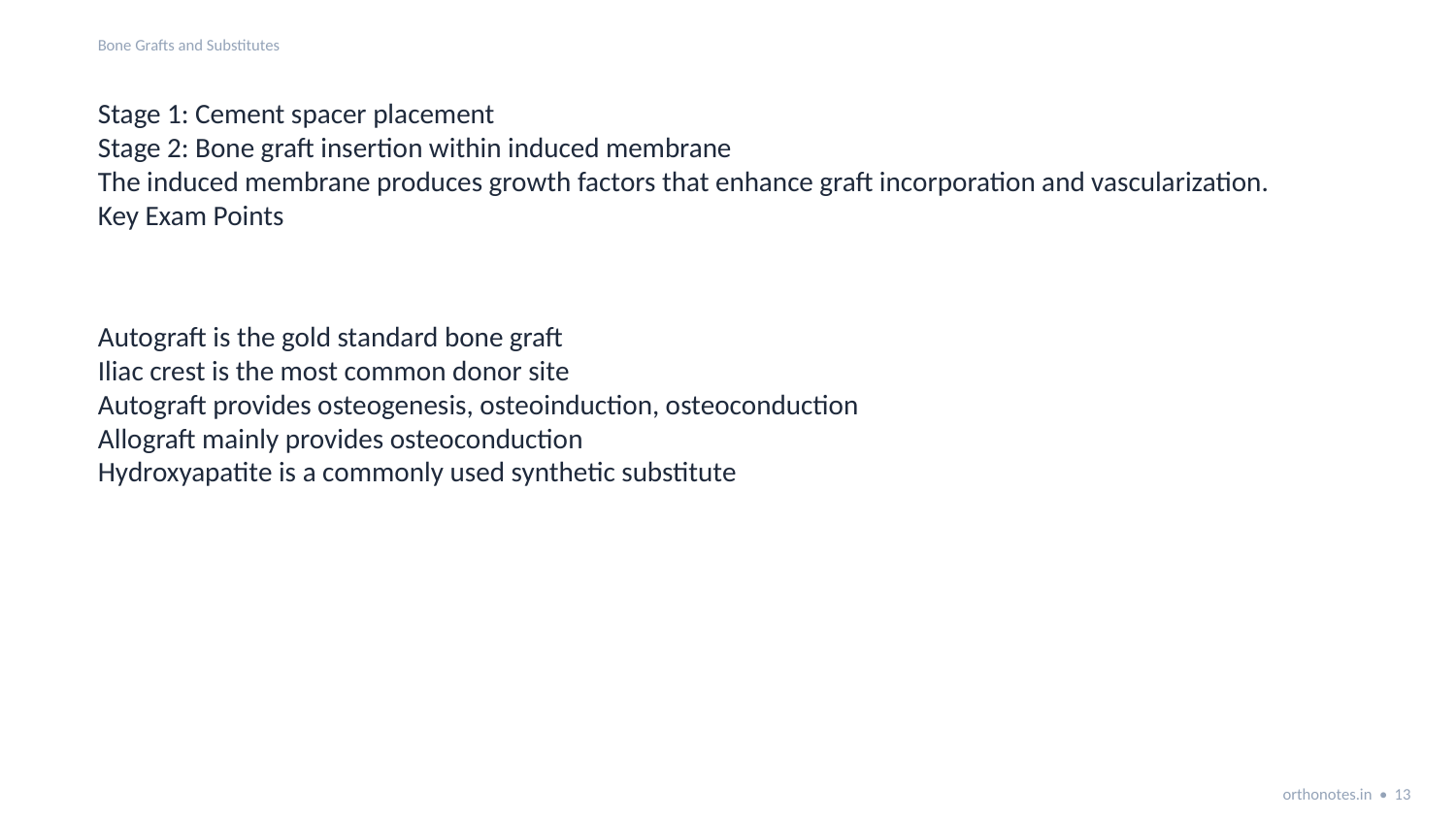

Bone Grafts and Substitutes
Stage 1: Cement spacer placement
Stage 2: Bone graft insertion within induced membrane
The induced membrane produces growth factors that enhance graft incorporation and vascularization.
Key Exam Points
Autograft is the gold standard bone graft
Iliac crest is the most common donor site
Autograft provides osteogenesis, osteoinduction, osteoconduction
Allograft mainly provides osteoconduction
Hydroxyapatite is a commonly used synthetic substitute
orthonotes.in  •  13